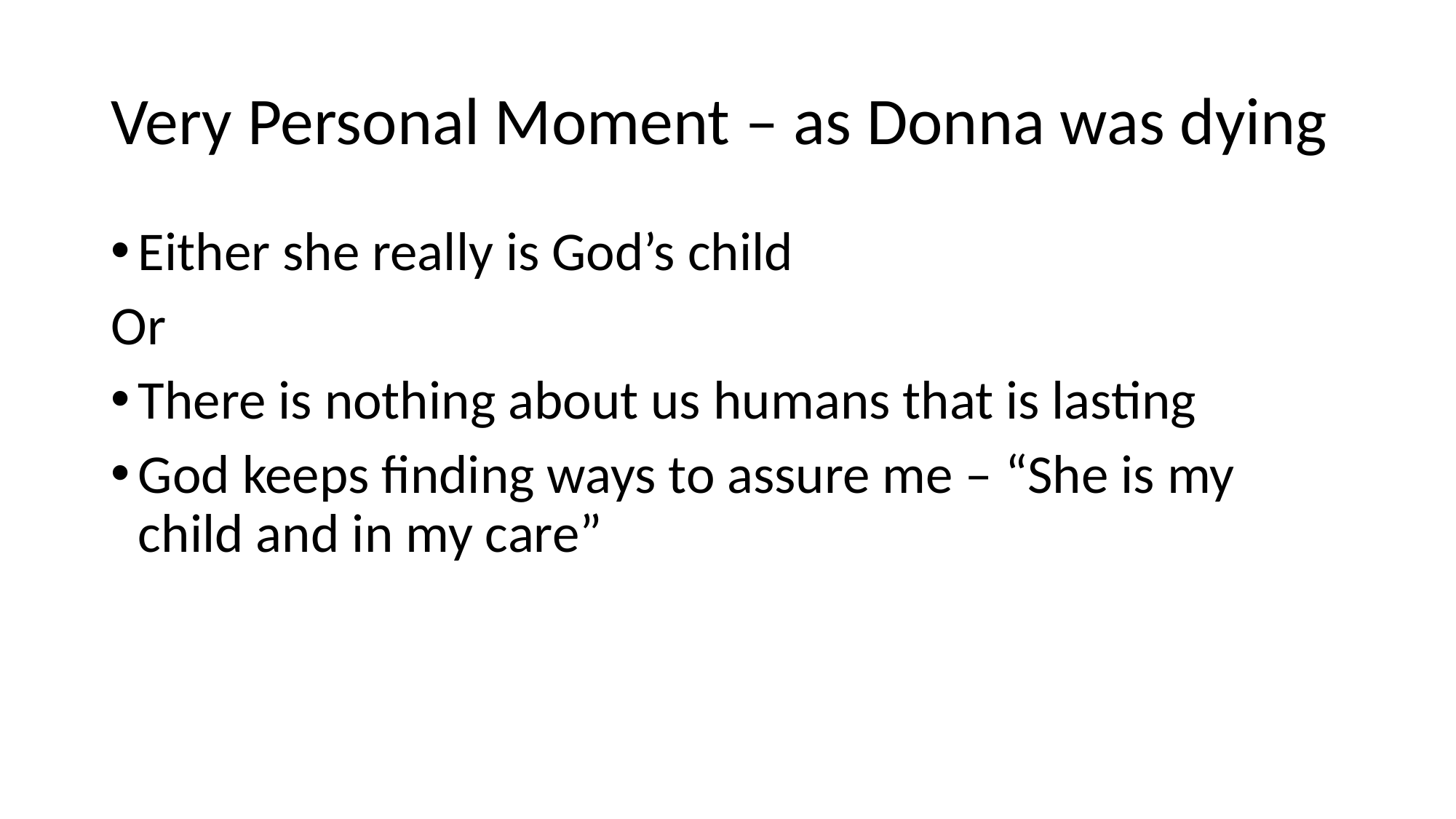

# Very Personal Moment – as Donna was dying
Either she really is God’s child
Or
There is nothing about us humans that is lasting
God keeps finding ways to assure me – “She is my child and in my care”